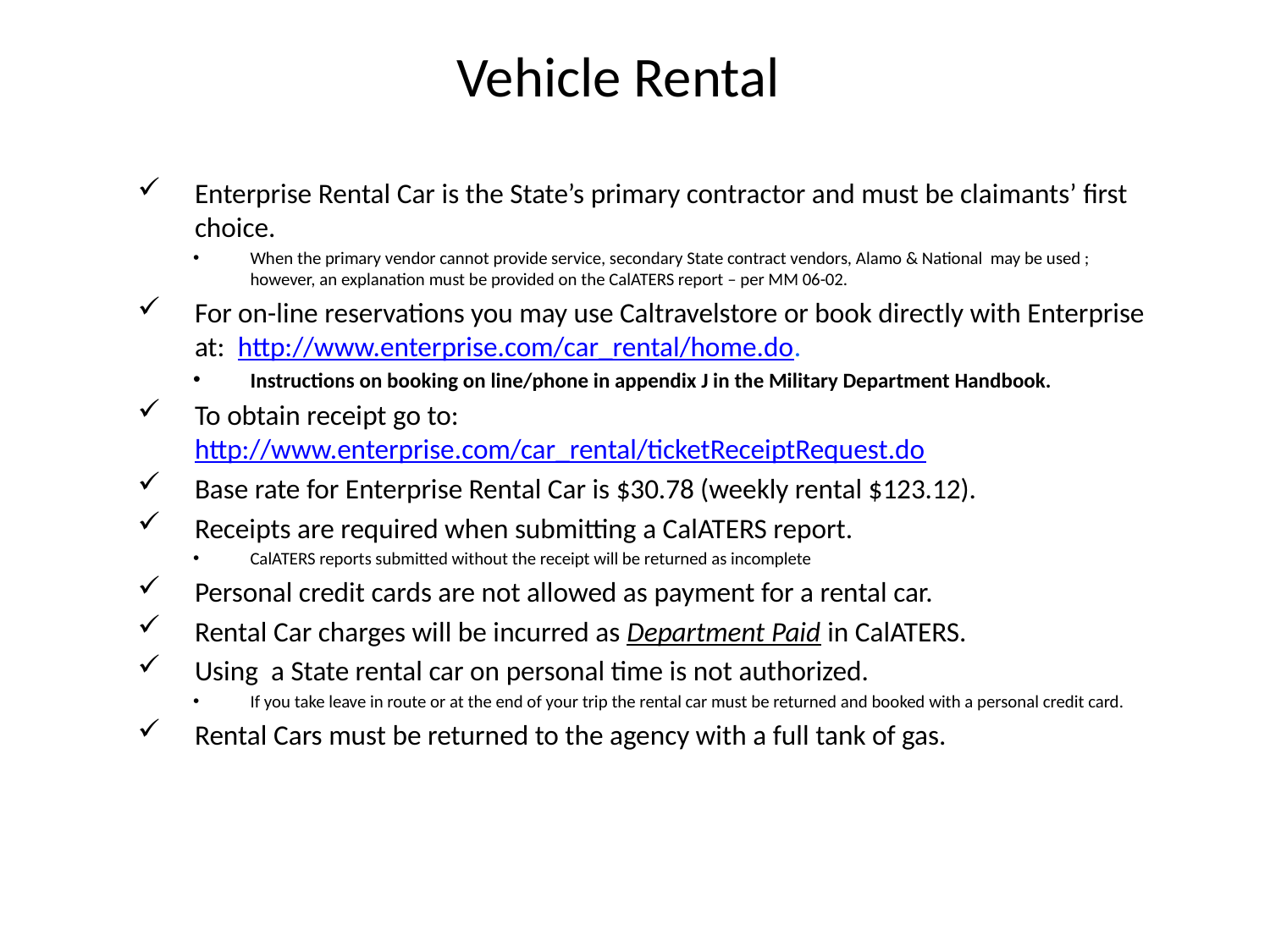

# Vehicle Rental
Enterprise Rental Car is the State’s primary contractor and must be claimants’ first choice.
When the primary vendor cannot provide service, secondary State contract vendors, Alamo & National  may be used ; however, an explanation must be provided on the CalATERS report – per MM 06-02.
For on-line reservations you may use Caltravelstore or book directly with Enterprise at:  http://www.enterprise.com/car_rental/home.do.
Instructions on booking on line/phone in appendix J in the Military Department Handbook.
To obtain receipt go to:  http://www.enterprise.com/car_rental/ticketReceiptRequest.do
Base rate for Enterprise Rental Car is $30.78 (weekly rental $123.12).
Receipts are required when submitting a CalATERS report.
CalATERS reports submitted without the receipt will be returned as incomplete
Personal credit cards are not allowed as payment for a rental car.
Rental Car charges will be incurred as Department Paid in CalATERS.
Using  a State rental car on personal time is not authorized.
If you take leave in route or at the end of your trip the rental car must be returned and booked with a personal credit card.
Rental Cars must be returned to the agency with a full tank of gas.